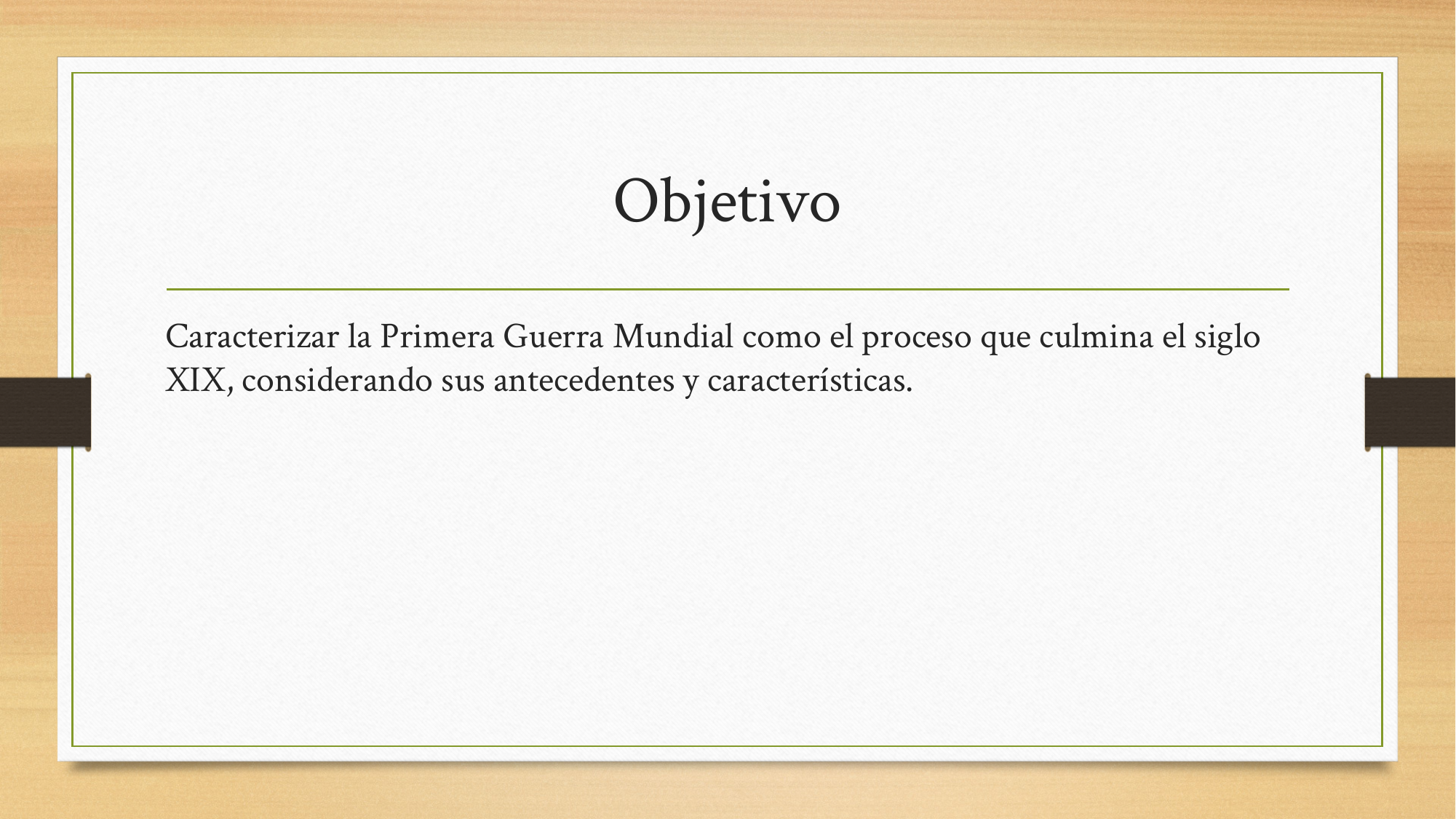

# Objetivo
Caracterizar la Primera Guerra Mundial como el proceso que culmina el siglo XIX, considerando sus antecedentes y características.